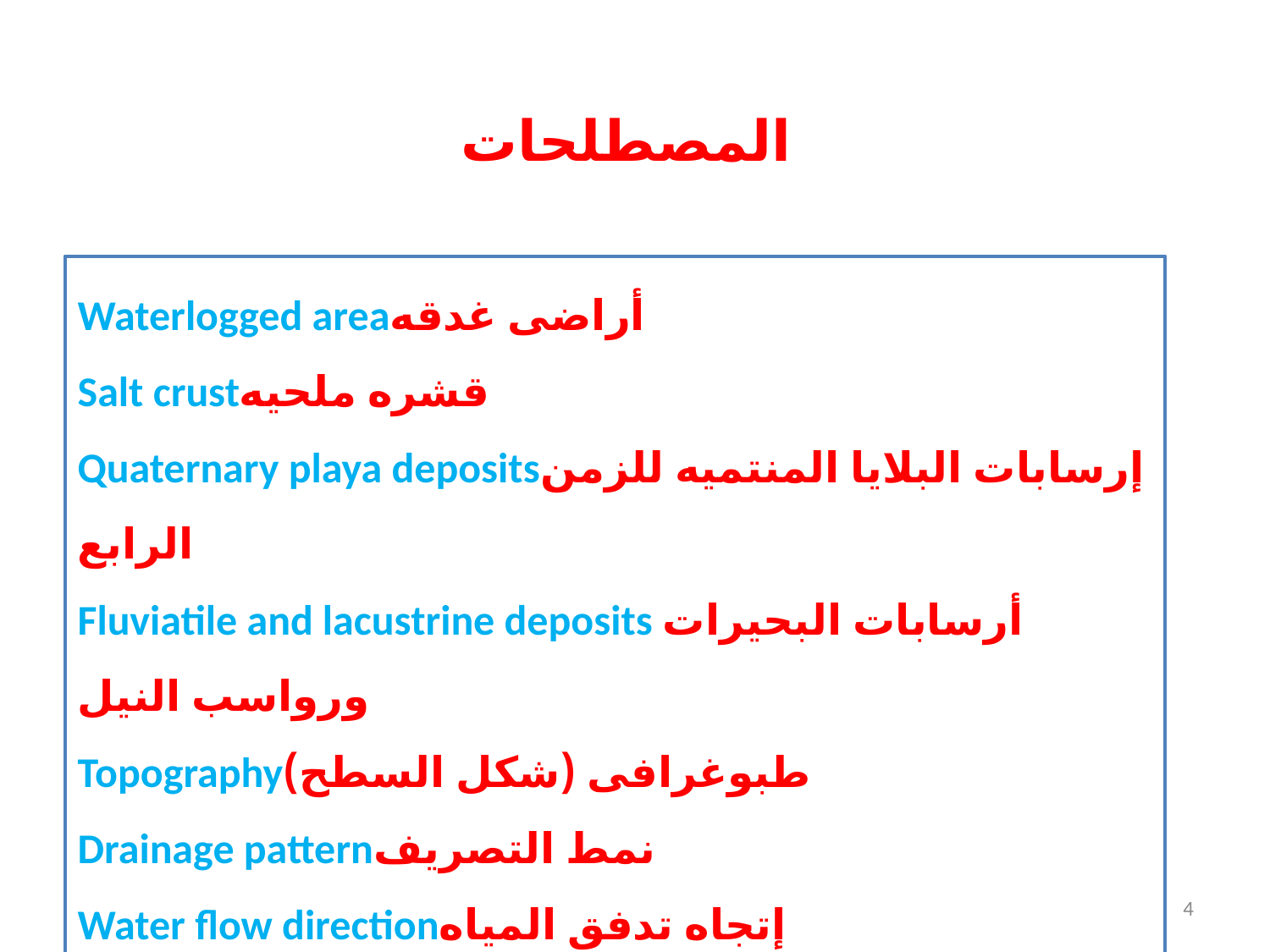

المصطلحات
Waterlogged areaأراضى غدقه
Salt crustقشره ملحيه
Quaternary playa depositsإرسابات البلايا المنتميه للزمن الرابع
Fluviatile and lacustrine deposits أرسابات البحيرات ورواسب النيل
Topographyطبوغرافى (شكل السطح)
Drainage patternنمط التصريف
Water flow directionإتجاه تدفق المياه
4